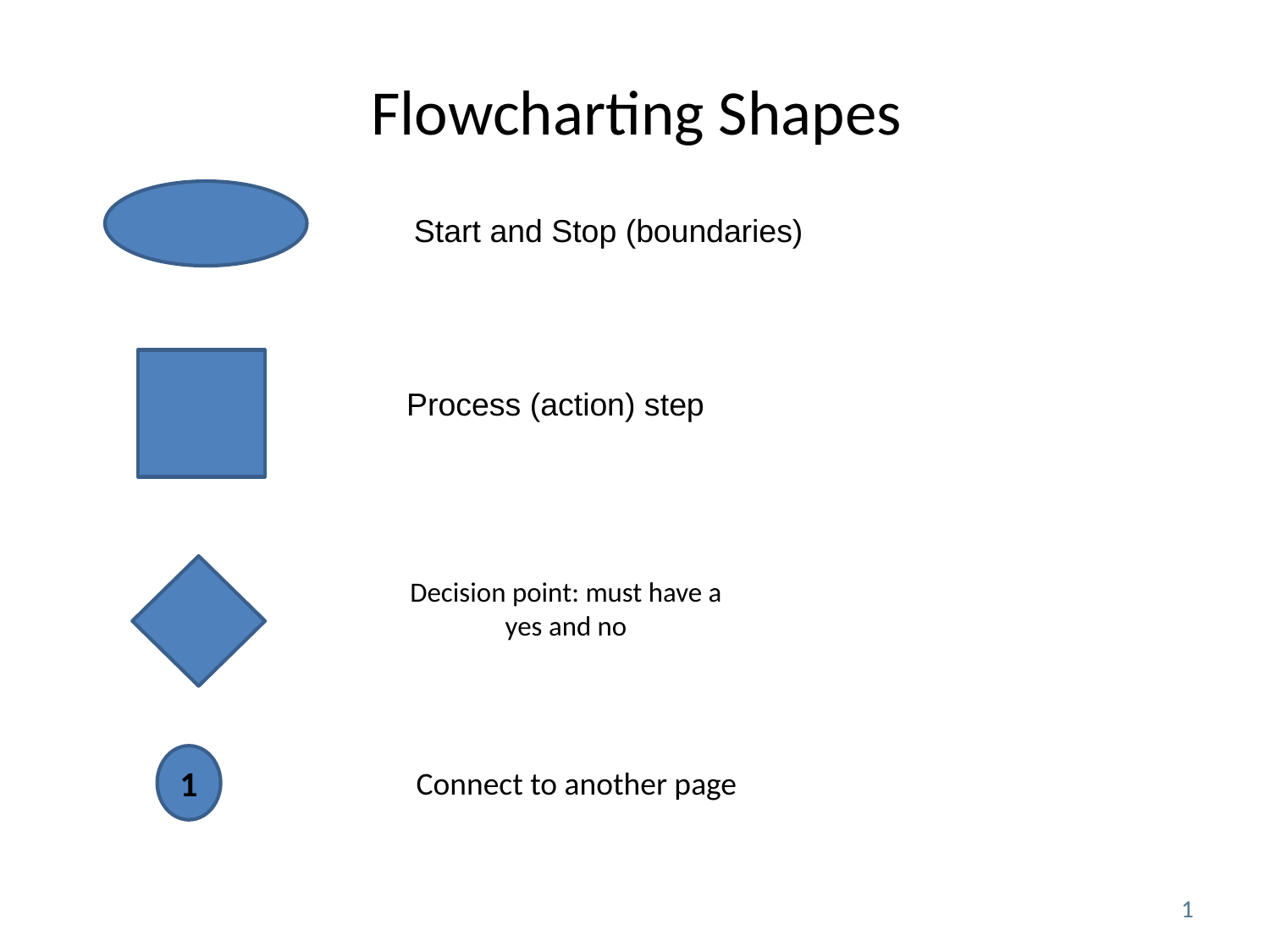

# Flowcharting Shapes

Start and Stop (boundaries)

Process (action) step

Decision point: must have a yes and no
Connect to another page
1
1